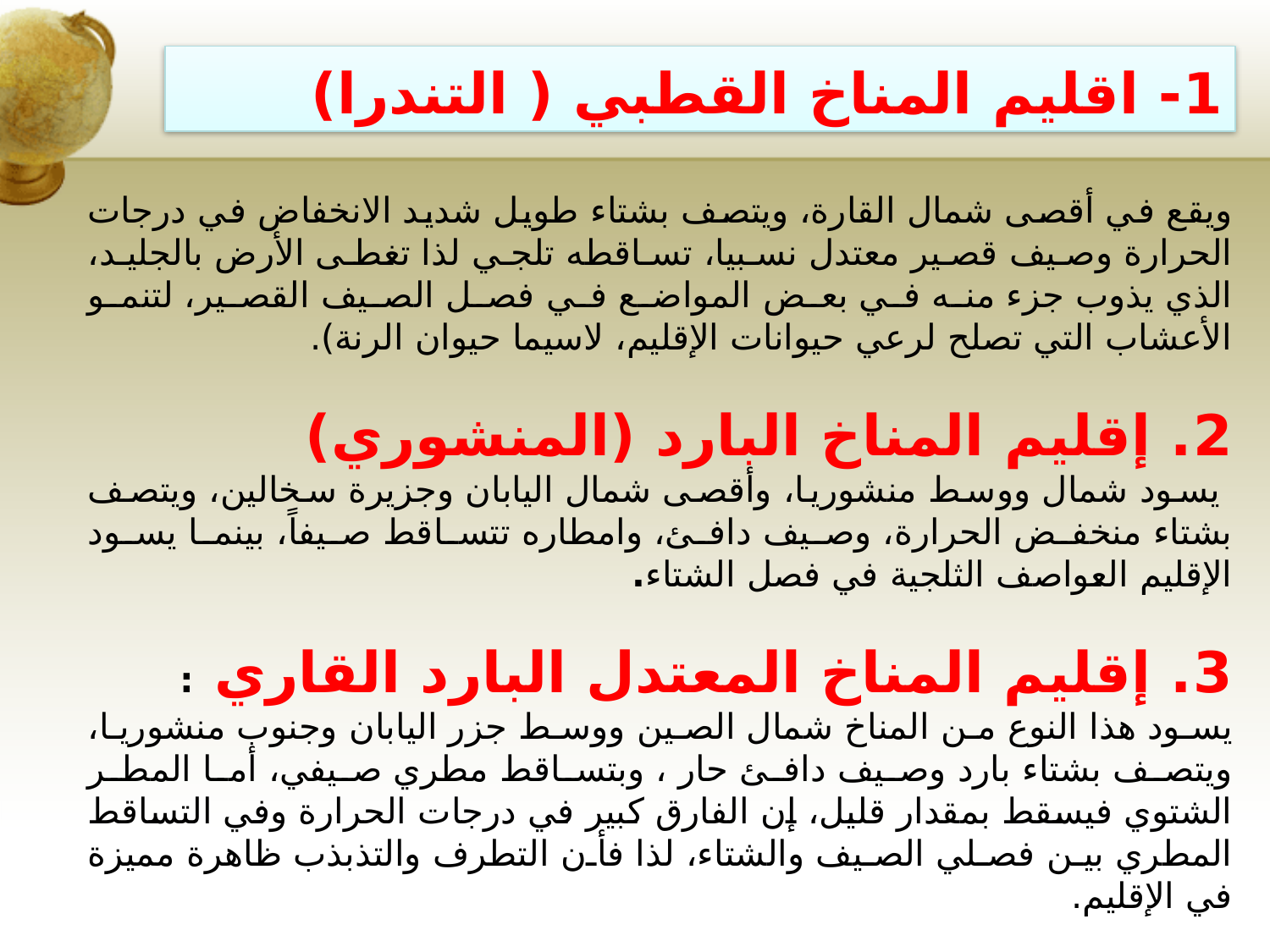

# 1- اقليم المناخ القطبي ( التندرا)
ويقع في أقصى شمال القارة، ويتصف بشتاء طويل شديد الانخفاض في درجات الحرارة وصيف قصير معتدل نسبيا، تساقطه تلجي لذا تغطى الأرض بالجليد، الذي يذوب جزء منه في بعض المواضع في فصل الصيف القصير، لتنمو الأعشاب التي تصلح لرعي حيوانات الإقليم، لاسيما حيوان الرنة).

2. إقليم المناخ البارد (المنشوري)
 يسود شمال ووسط منشوريا، وأقصى شمال اليابان وجزيرة سخالين، ويتصف بشتاء منخفض الحرارة، وصيف دافئ، وامطاره تتساقط صيفاً، بينما يسود الإقليم العواصف الثلجية في فصل الشتاء.

3. إقليم المناخ المعتدل البارد القاري :
يسود هذا النوع من المناخ شمال الصين ووسط جزر اليابان وجنوب منشوريا، ويتصف بشتاء بارد وصيف دافئ حار ، وبتساقط مطري صيفي، أما المطر الشتوي فيسقط بمقدار قليل، إن الفارق كبير في درجات الحرارة وفي التساقط المطري بين فصلي الصيف والشتاء، لذا فأن التطرف والتذبذب ظاهرة مميزة في الإقليم.